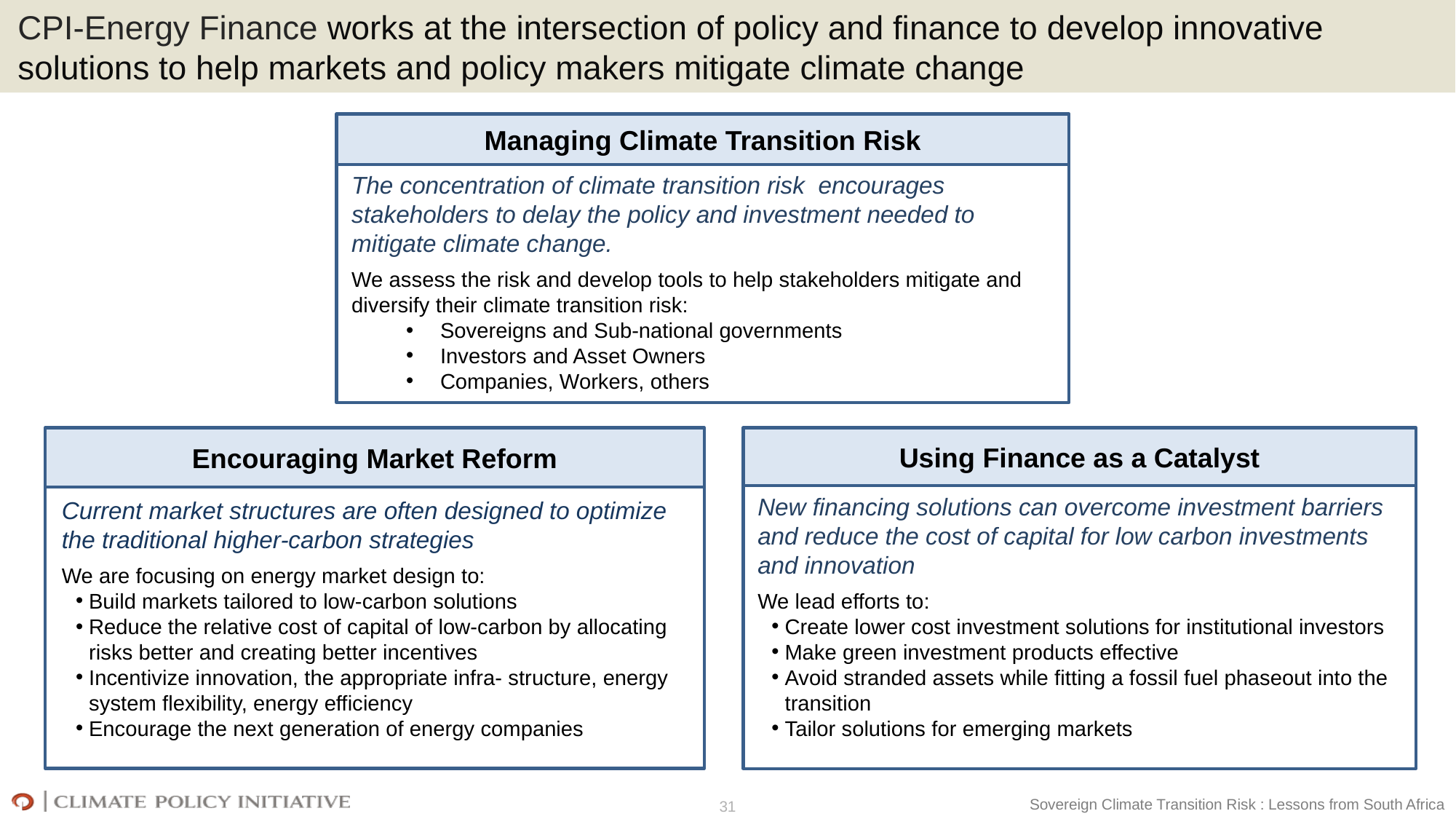

# CPI-Energy Finance works at the intersection of policy and finance to develop innovative solutions to help markets and policy makers mitigate climate change
Managing Climate Transition Risk

The concentration of climate transition risk  encourages stakeholders to delay the policy and investment needed to mitigate climate change.
We assess the risk and develop tools to help stakeholders mitigate and diversify their climate transition risk:
Sovereigns and Sub-national governments
Investors and Asset Owners
Companies, Workers, others
Using Finance as a Catalyst
New financing solutions can overcome investment barriers and reduce the cost of capital for low carbon investments and innovation
We lead efforts to:
Create lower cost investment solutions for institutional investors
Make green investment products effective
Avoid stranded assets while fitting a fossil fuel phaseout into the transition
Tailor solutions for emerging markets

Encouraging Market Reform
Current market structures are often designed to optimize the traditional higher-carbon strategies
We are focusing on energy market design to:
Build markets tailored to low-carbon solutions
Reduce the relative cost of capital of low-carbon by allocating risks better and creating better incentives
Incentivize innovation, the appropriate infra- structure, energy system flexibility, energy efficiency
Encourage the next generation of energy companies

31